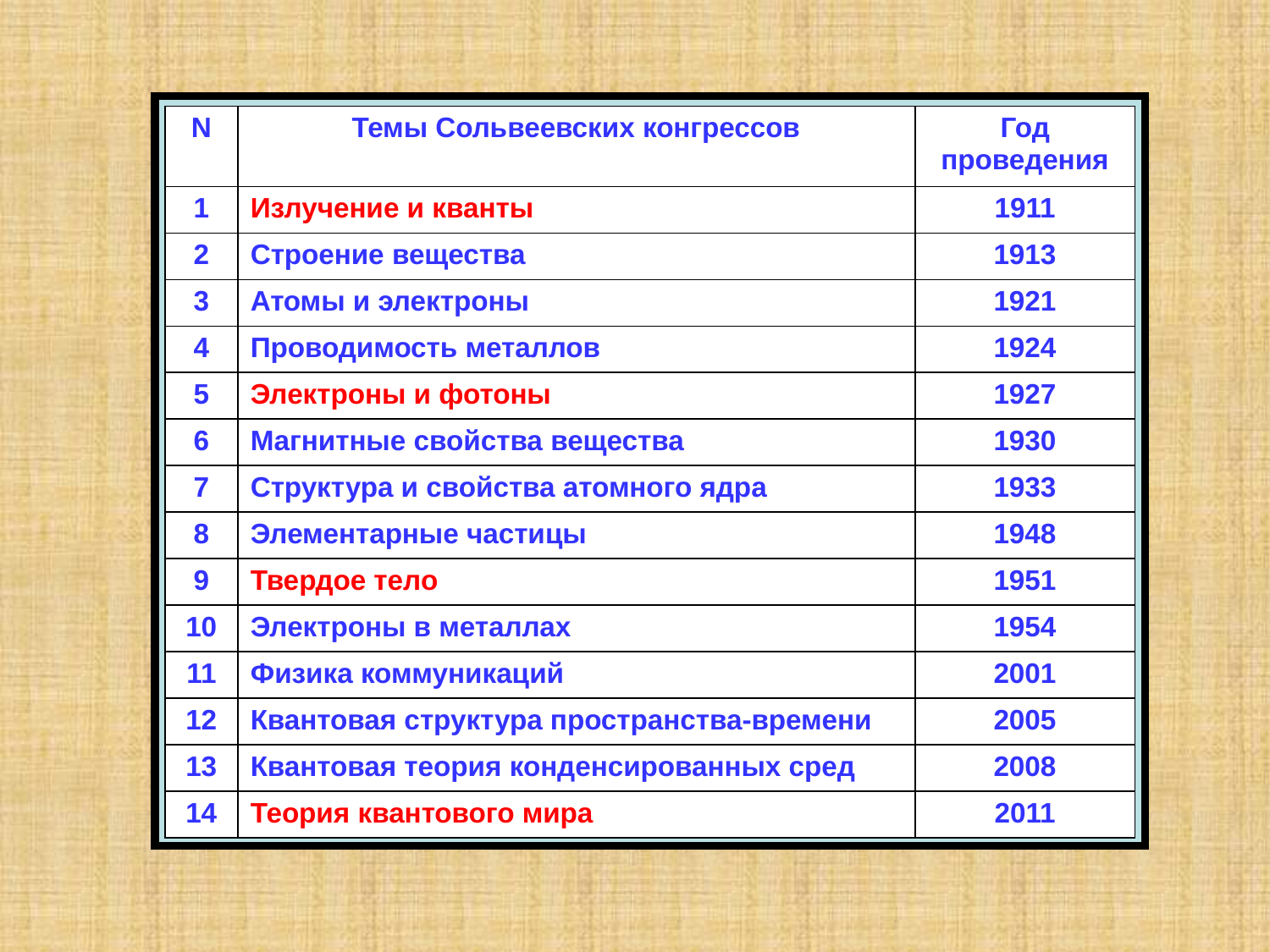

| N | Темы Сольвеевских конгрессов | Год проведения |
| --- | --- | --- |
| 1 | Излучение и кванты | 1911 |
| 2 | Строение вещества | 1913 |
| 3 | Атомы и электроны | 1921 |
| 4 | Проводимость металлов | 1924 |
| 5 | Электроны и фотоны | 1927 |
| 6 | Магнитные свойства вещества | 1930 |
| 7 | Структура и свойства атомного ядра | 1933 |
| 8 | Элементарные частицы | 1948 |
| 9 | Твердое тело | 1951 |
| 10 | Электроны в металлах | 1954 |
| 11 | Физика коммуникаций | 2001 |
| 12 | Квантовая структура пространства-времени | 2005 |
| 13 | Квантовая теория конденсированных сред | 2008 |
| 14 | Теория квантового мира | 2011 |